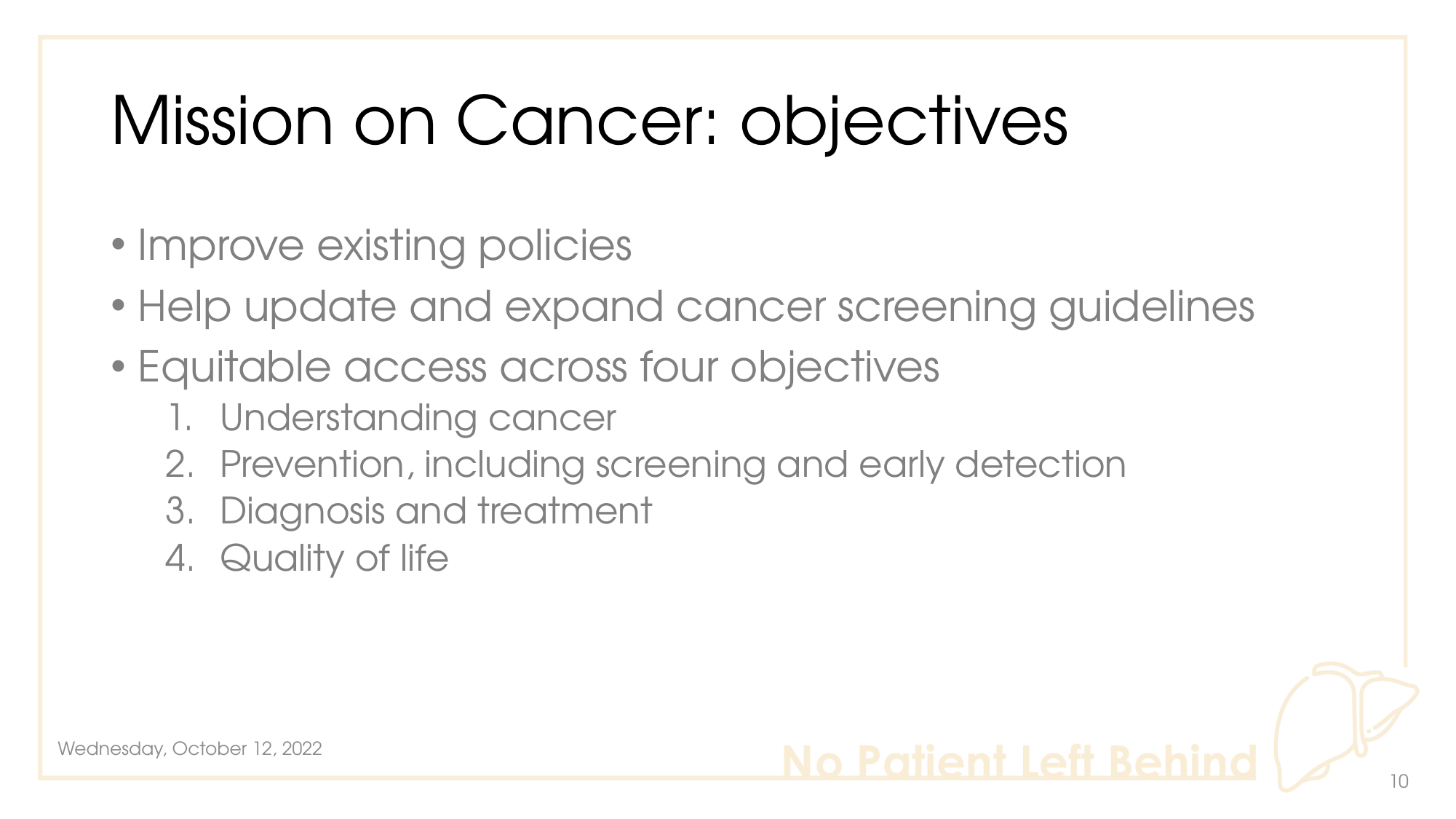

# Mission on Cancer: objectives
Improve existing policies
Help update and expand cancer screening guidelines
Equitable access across four objectives
Understanding cancer
Prevention, including screening and early detection
Diagnosis and treatment
Quality of life
Wednesday, October 12, 2022
10